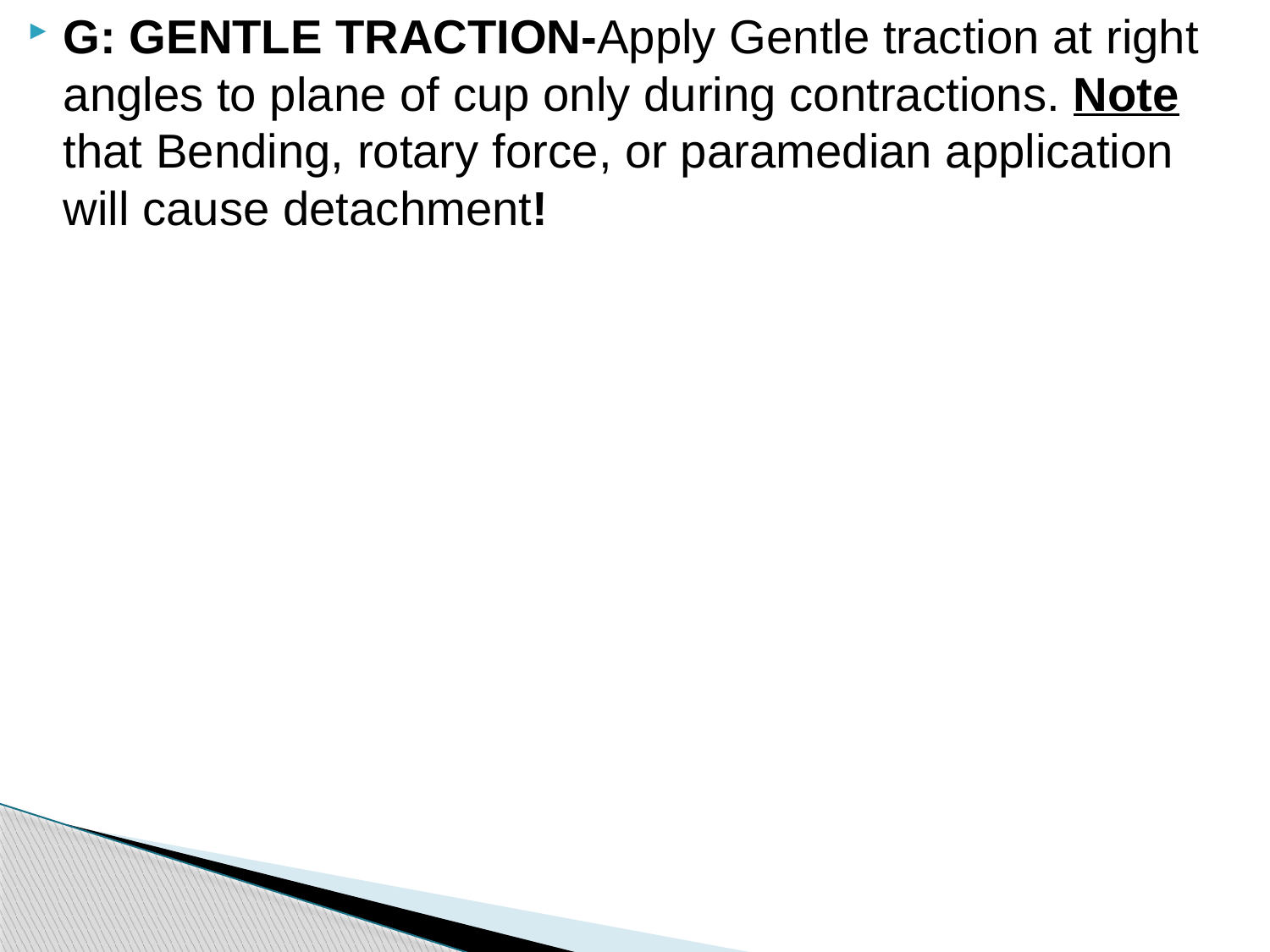

G: GENTLE TRACTION-Apply Gentle traction at right angles to plane of cup only during contractions. Note that Bending, rotary force, or paramedian application will cause detachment!